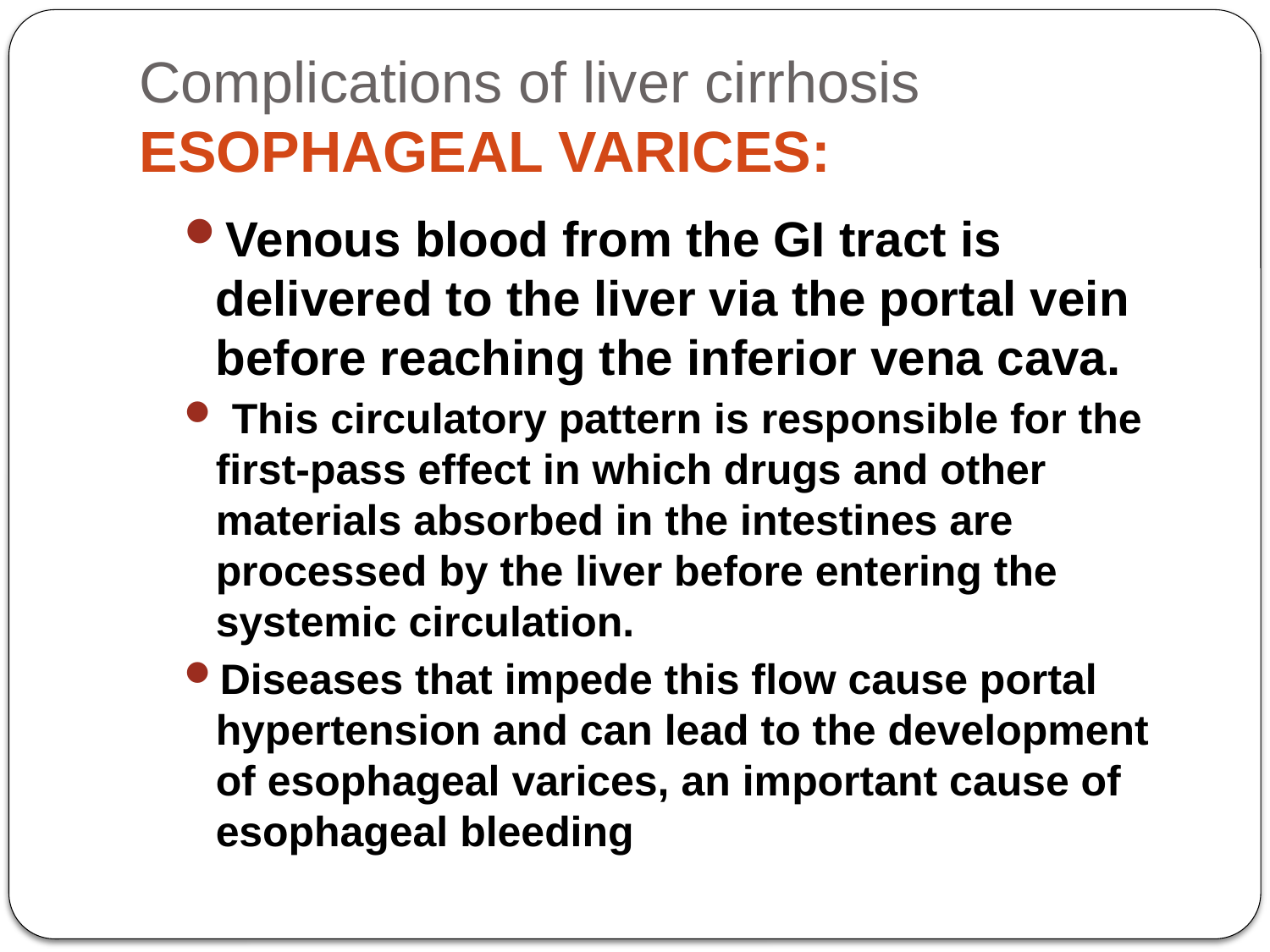

# Complications of liver cirrhosis ESOPHAGEAL VARICES:
Venous blood from the GI tract is delivered to the liver via the portal vein before reaching the inferior vena cava.
 This circulatory pattern is responsible for the first-pass effect in which drugs and other materials absorbed in the intestines are processed by the liver before entering the systemic circulation.
Diseases that impede this flow cause portal hypertension and can lead to the development of esophageal varices, an important cause of esophageal bleeding